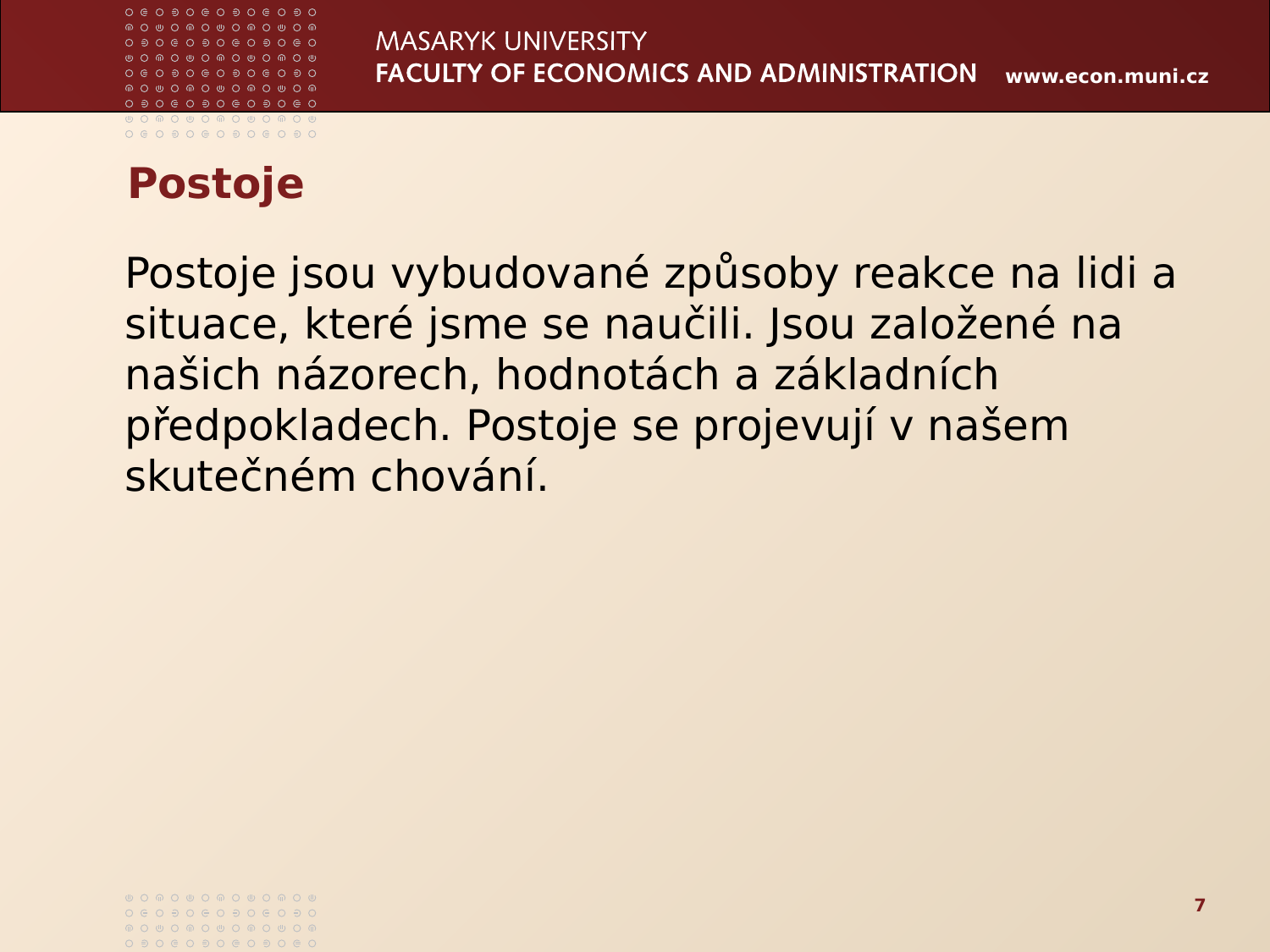

# Postoje
Postoje jsou vybudované způsoby reakce na lidi a situace, které jsme se naučili. Jsou založené na našich názorech, hodnotách a základních předpokladech. Postoje se projevují v našem skutečném chování.
7